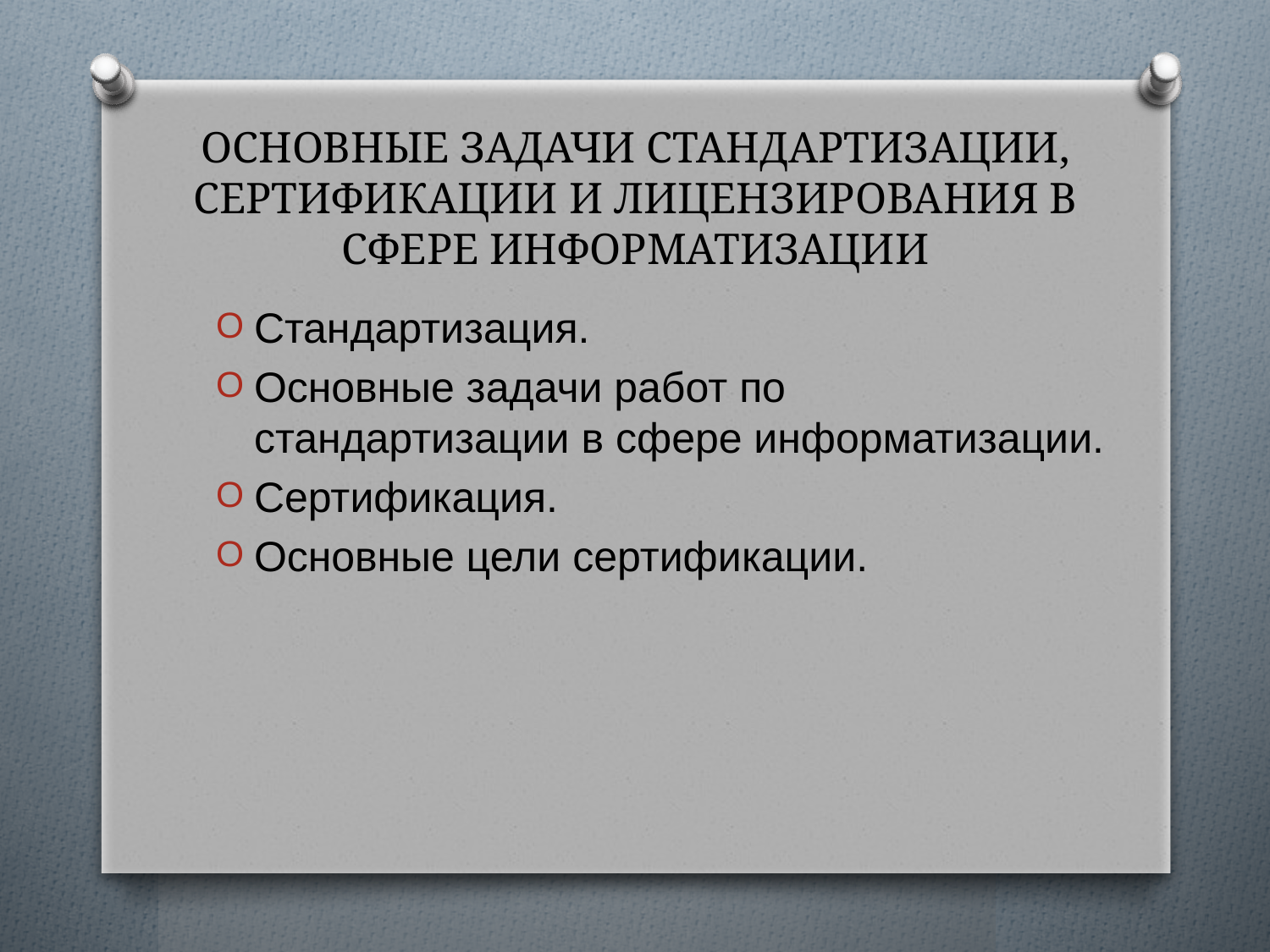

# ОСНОВНЫЕ ЗАДАЧИ СТАНДАРТИЗАЦИИ, СЕРТИФИКАЦИИ И ЛИЦЕНЗИРОВАНИЯ В СФЕРЕ ИНФОРМАТИЗАЦИИ
Стандартизация.
Основные задачи работ по стандартизации в сфере информатизации.
Сертификация.
Основные цели сертификации.